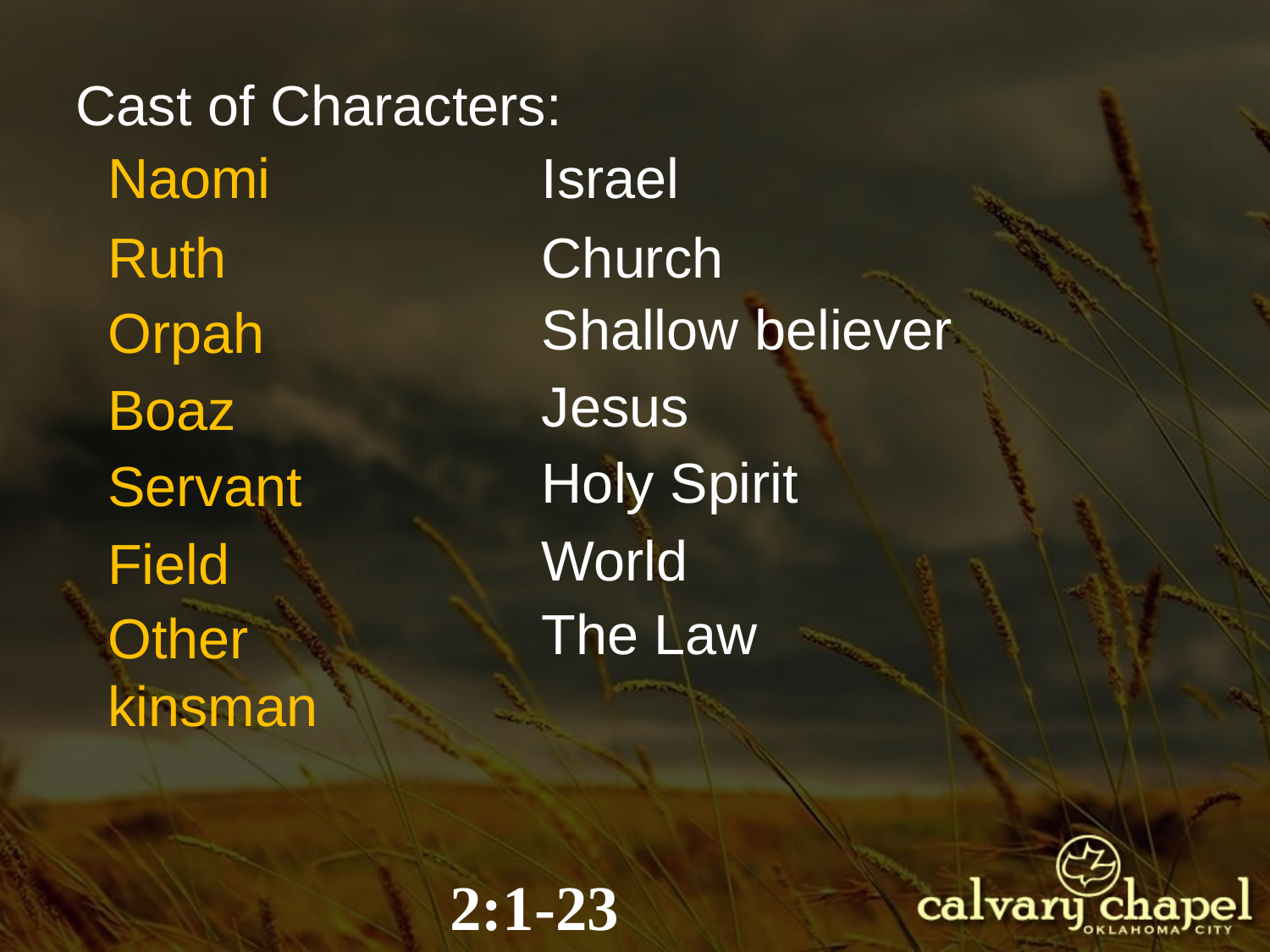

Cast of Characters:
Israel
Naomi
Ruth
Church
Shallow believer
Orpah
Jesus
Boaz
Holy Spirit
Servant
World
Field
The Law
Other kinsman
2:1-23